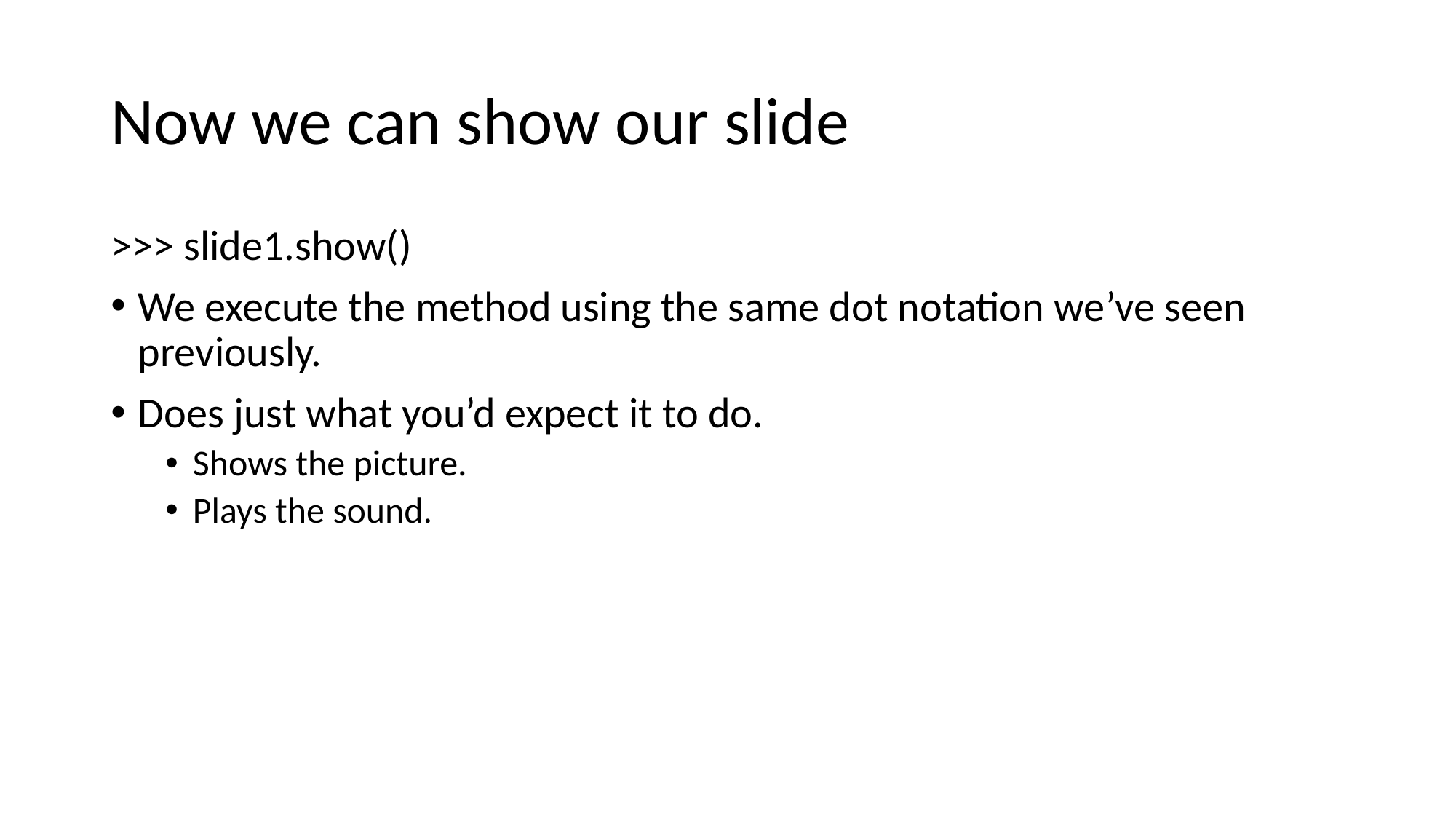

# Now we can show our slide
>>> slide1.show()
We execute the method using the same dot notation we’ve seen previously.
Does just what you’d expect it to do.
Shows the picture.
Plays the sound.